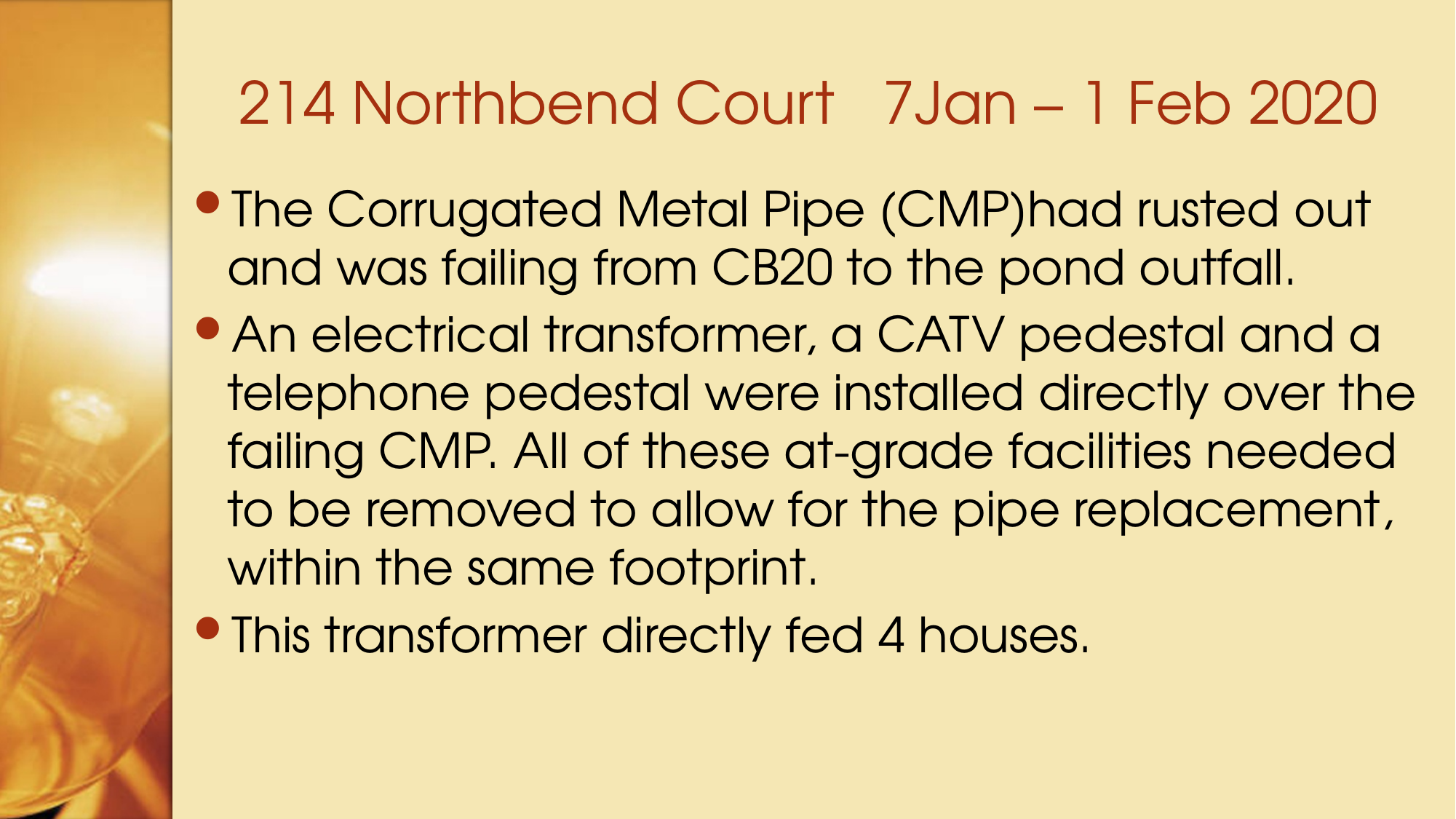

# 214 Northbend Court   7Jan – 1 Feb 2020
The Corrugated Metal Pipe (CMP)had rusted out and was failing from CB20 to the pond outfall.
An electrical transformer, a CATV pedestal and a telephone pedestal were installed directly over the failing CMP. All of these at-grade facilities needed to be removed to allow for the pipe replacement, within the same footprint.
This transformer directly fed 4 houses.